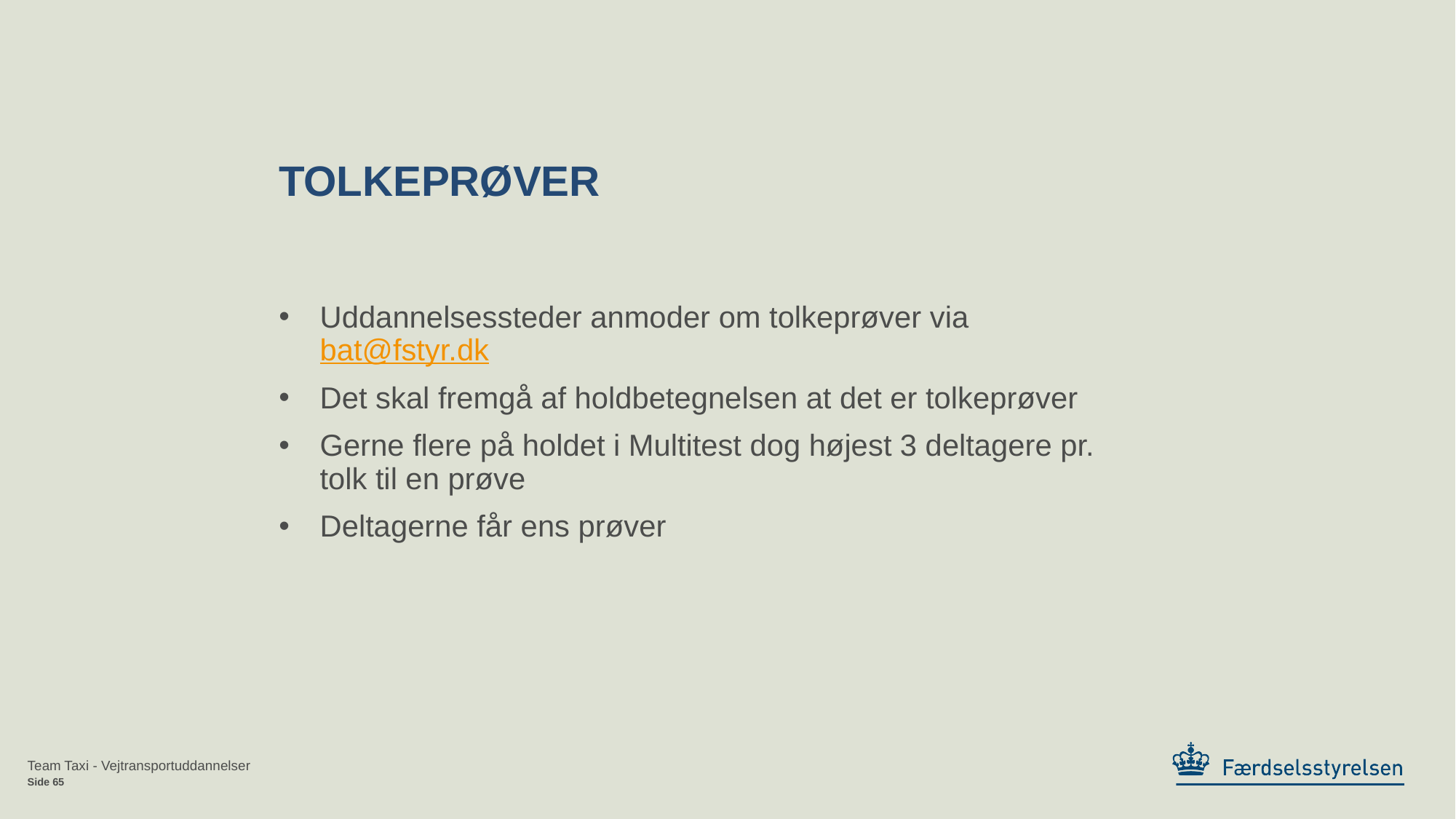

# Tolkeprøver

Uddannelsessteder anmoder om tolkeprøver via bat@fstyr.dk
Det skal fremgå af holdbetegnelsen at det er tolkeprøver
Gerne flere på holdet i Multitest dog højest 3 deltagere pr. tolk til en prøve
Deltagerne får ens prøver

Team Taxi - Vejtransportuddannelser
Side 65